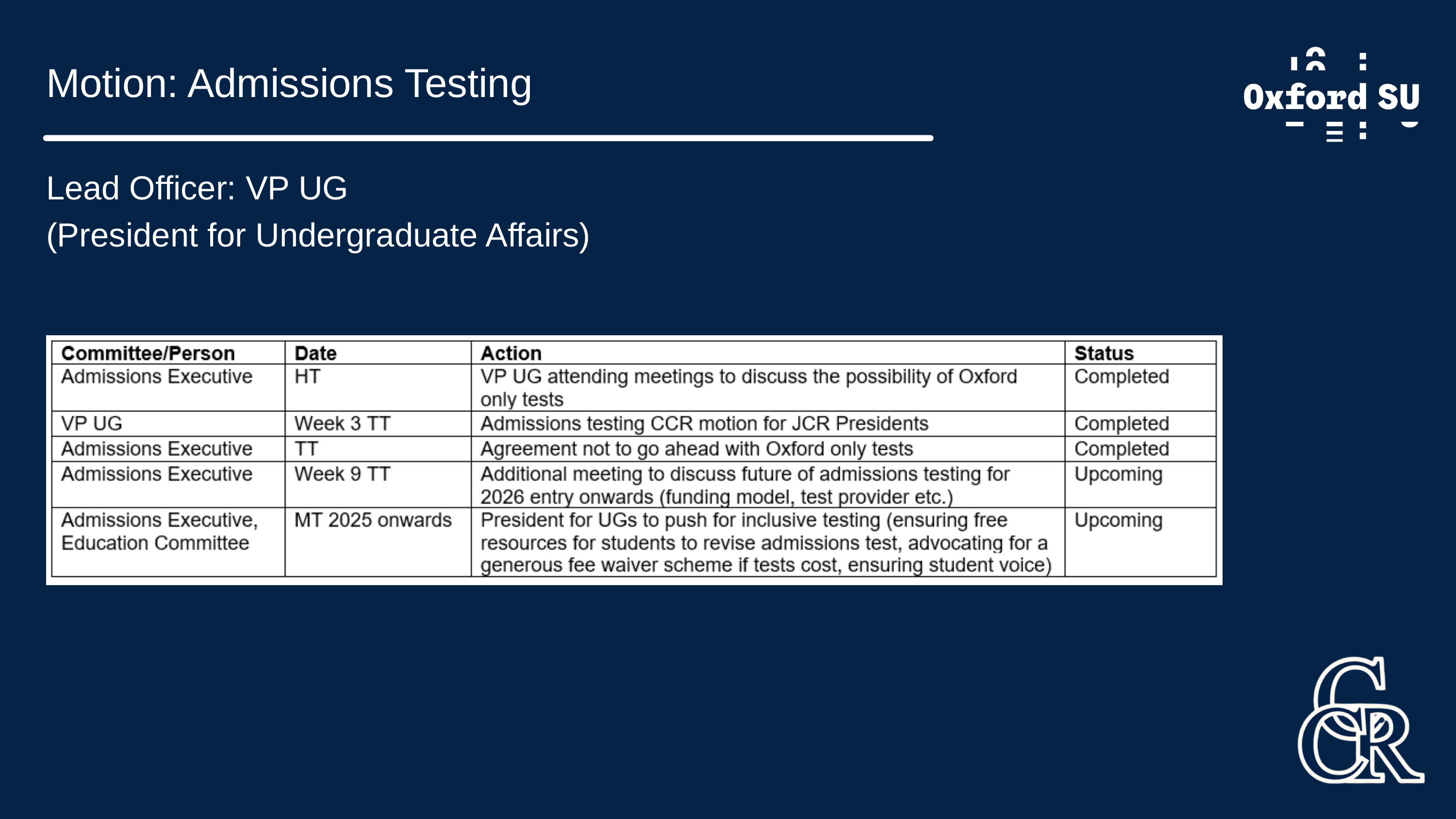

Motion: Admissions Testing

Lead Officer: VP UG
(President for Undergraduate Affairs)